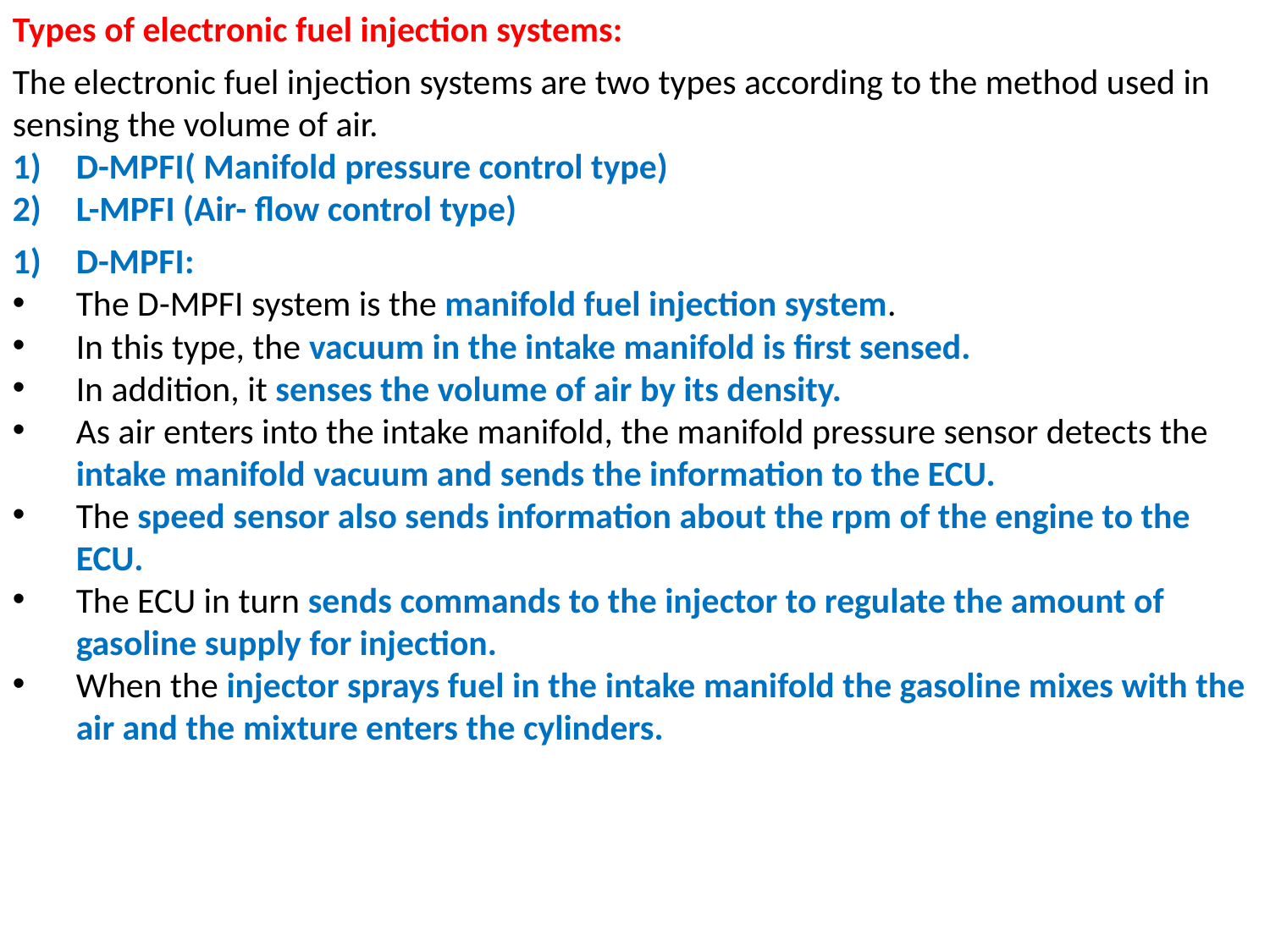

Types of electronic fuel injection systems:
The electronic fuel injection systems are two types according to the method used in sensing the volume of air.
D-MPFI( Manifold pressure control type)
L-MPFI (Air- flow control type)
D-MPFI:
The D-MPFI system is the manifold fuel injection system.
In this type, the vacuum in the intake manifold is first sensed.
In addition, it senses the volume of air by its density.
As air enters into the intake manifold, the manifold pressure sensor detects the intake manifold vacuum and sends the information to the ECU.
The speed sensor also sends information about the rpm of the engine to the ECU.
The ECU in turn sends commands to the injector to regulate the amount of gasoline supply for injection.
When the injector sprays fuel in the intake manifold the gasoline mixes with the air and the mixture enters the cylinders.